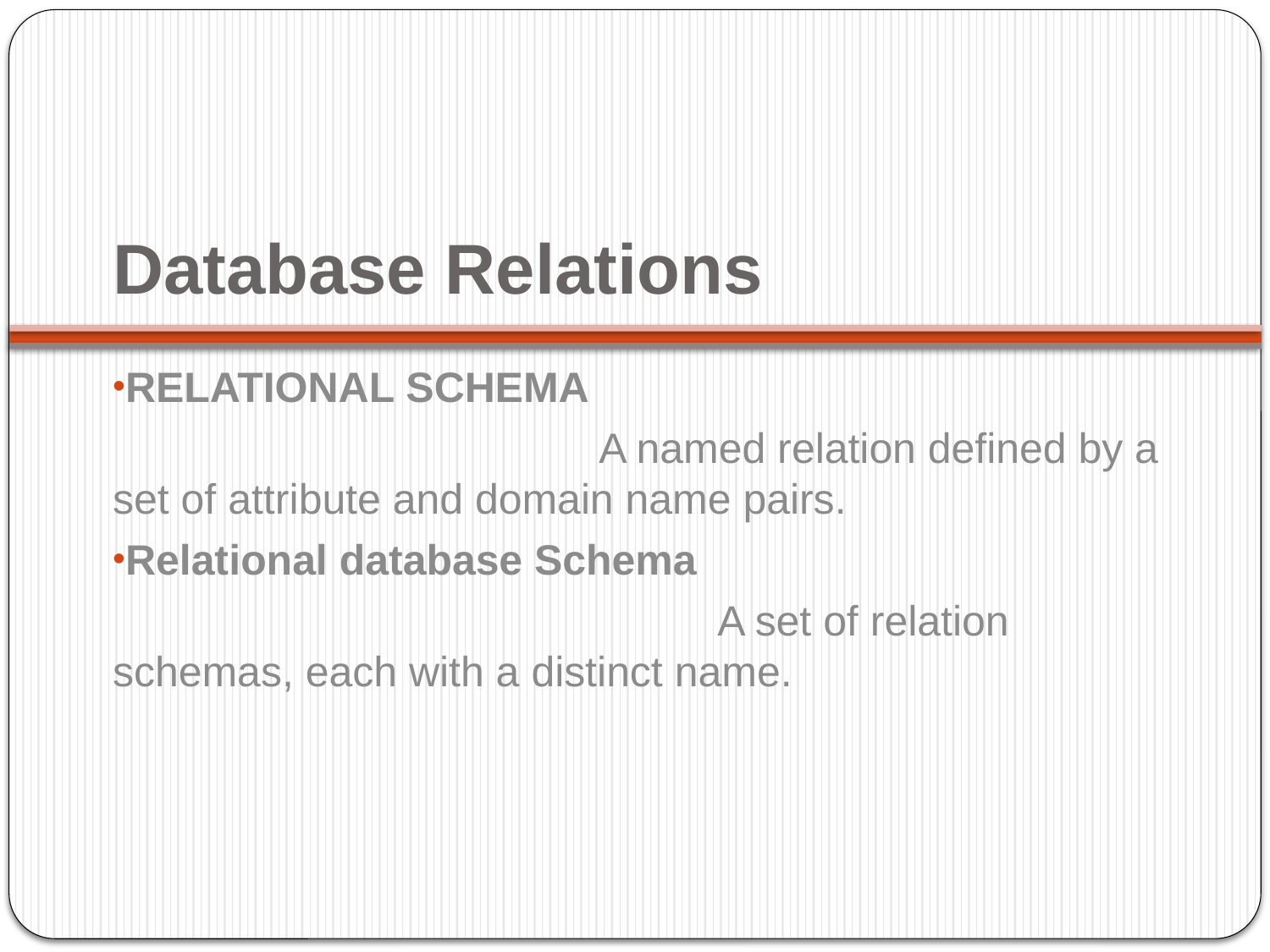

# Database Relations
RELATIONAL SCHEMA
                                         A named relation defined by a set of attribute and domain name pairs.
Relational database Schema
                                                   A set of relation schemas, each with a distinct name.